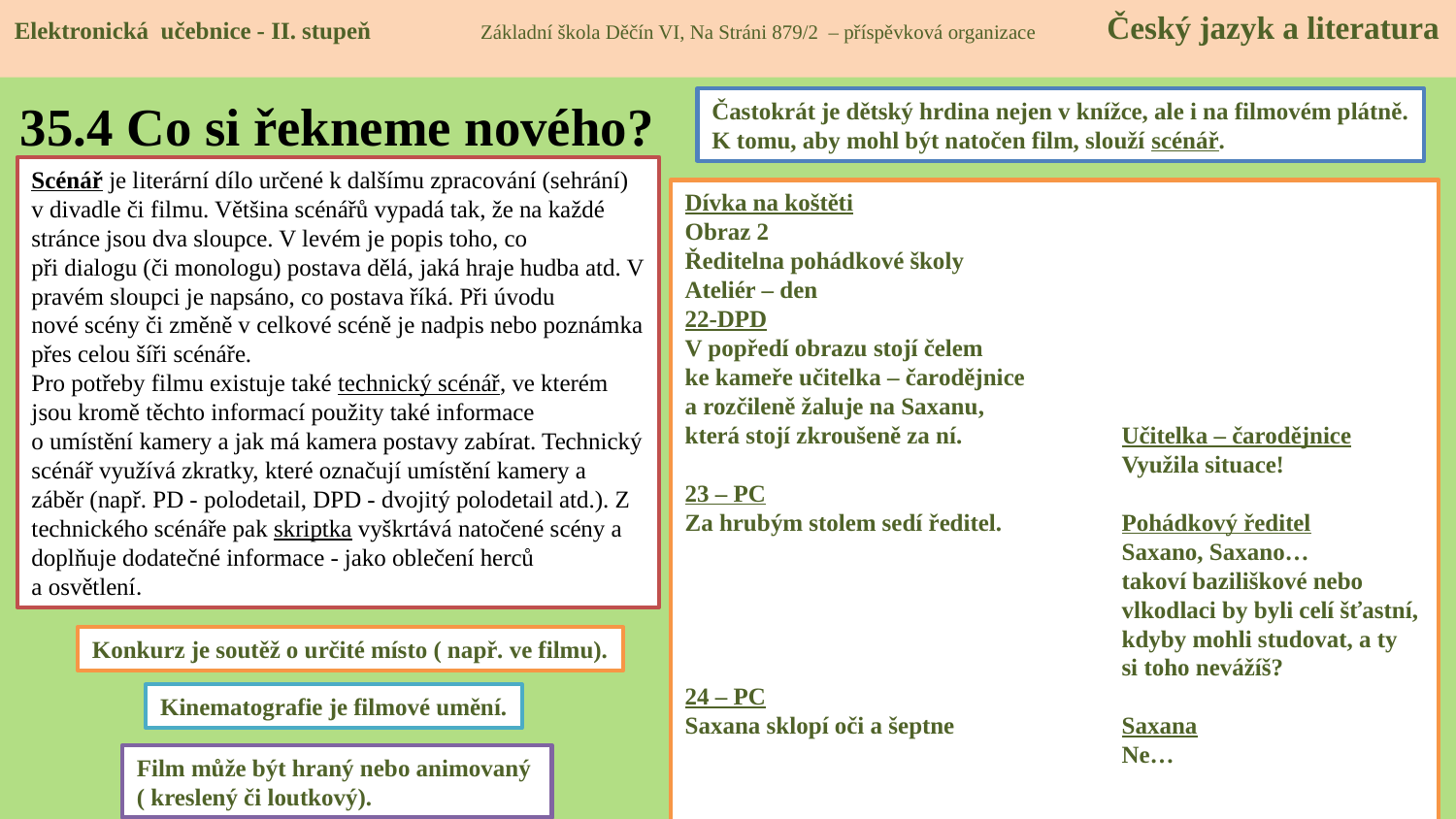

Elektronická  učebnice - II. stupeň                  Základní škola Děčín VI, Na Stráni 879/2  – příspěvková organizace              Český jazyk a literatura

# 35.4 Co si řekneme nového?
Častokrát je dětský hrdina nejen v knížce, ale i na filmovém plátně.
K tomu, aby mohl být natočen film, slouží scénář.
Scénář je literární dílo určené k dalšímu zpracování (sehrání) v divadle či filmu. Většina scénářů vypadá tak, že na každé stránce jsou dva sloupce. V levém je popis toho, co při dialogu (či monologu) postava dělá, jaká hraje hudba atd. V pravém sloupci je napsáno, co postava říká. Při úvodu nové scény či změně v celkové scéně je nadpis nebo poznámka přes celou šíři scénáře.
Pro potřeby filmu existuje také technický scénář, ve kterém jsou kromě těchto informací použity také informace
o umístění kamery a jak má kamera postavy zabírat. Technický scénář využívá zkratky, které označují umístění kamery a záběr (např. PD - polodetail, DPD - dvojitý polodetail atd.). Z technického scénáře pak skriptka vyškrtává natočené scény a doplňuje dodatečné informace - jako oblečení herců a osvětlení.
Dívka na koštěti
Obraz 2
Ředitelna pohádkové školy
Ateliér – den
22-DPD
V popředí obrazu stojí čelem
ke kameře učitelka – čarodějnice
a rozčileně žaluje na Saxanu,
která stojí zkroušeně za ní.		Učitelka – čarodějnice
			Využila situace!
23 – PC
Za hrubým stolem sedí ředitel.	Pohádkový ředitel
			Saxano, Saxano…
			takoví baziliškové nebo
			vlkodlaci by byli celí šťastní,
			kdyby mohli studovat, a ty
			si toho nevážíš?
24 – PC
Saxana sklopí oči a šeptne		Saxana
			Ne…

Konkurz je soutěž o určité místo ( např. ve filmu).
Kinematografie je filmové umění.
Film může být hraný nebo animovaný
( kreslený či loutkový).